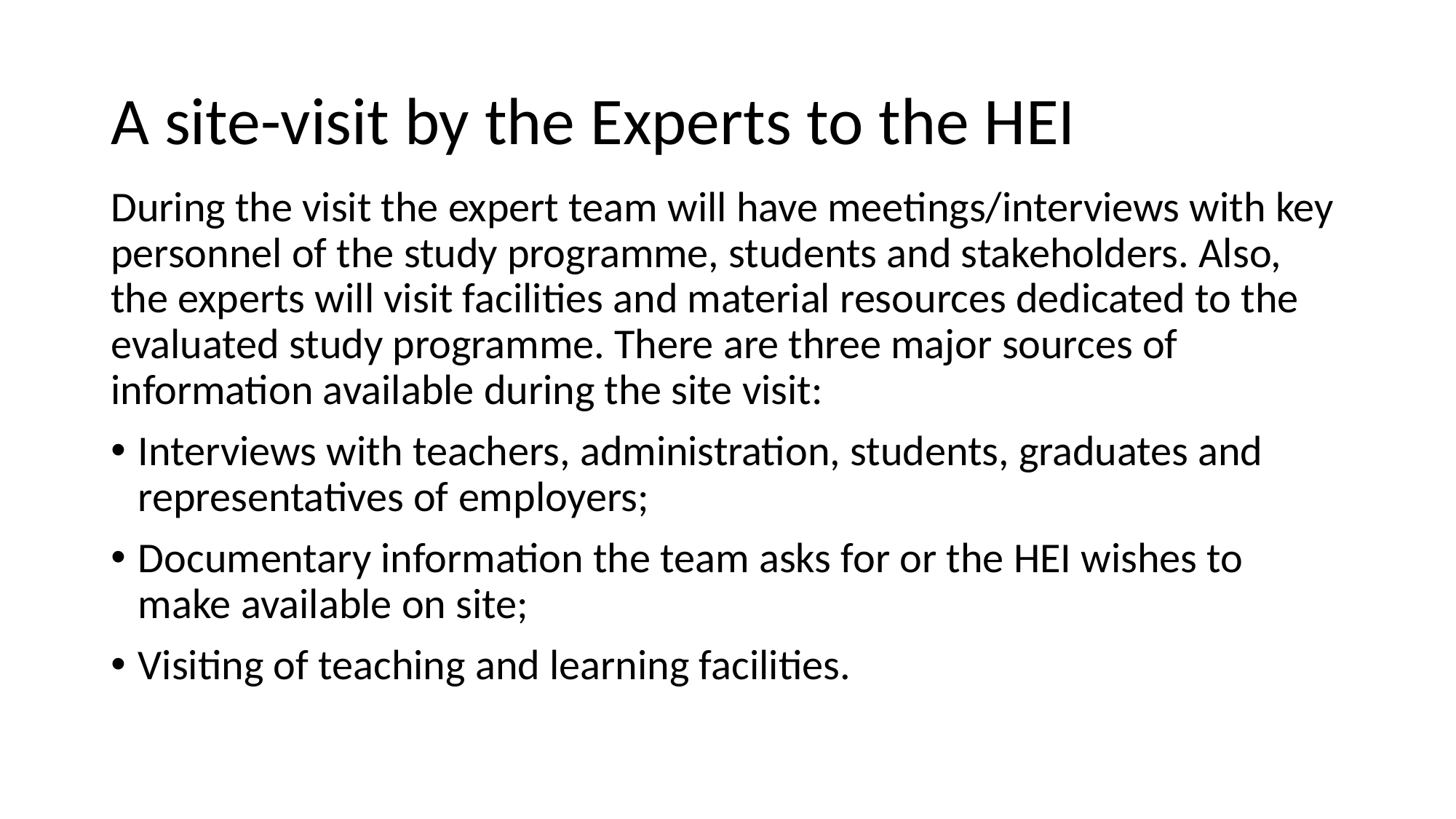

# A site-visit by the Experts to the HEI
During the visit the expert team will have meetings/interviews with key personnel of the study programme, students and stakeholders. Also, the experts will visit facilities and material resources dedicated to the evaluated study programme. There are three major sources of information available during the site visit:
Interviews with teachers, administration, students, graduates and representatives of employers;
Documentary information the team asks for or the HEI wishes to make available on site;
Visiting of teaching and learning facilities.